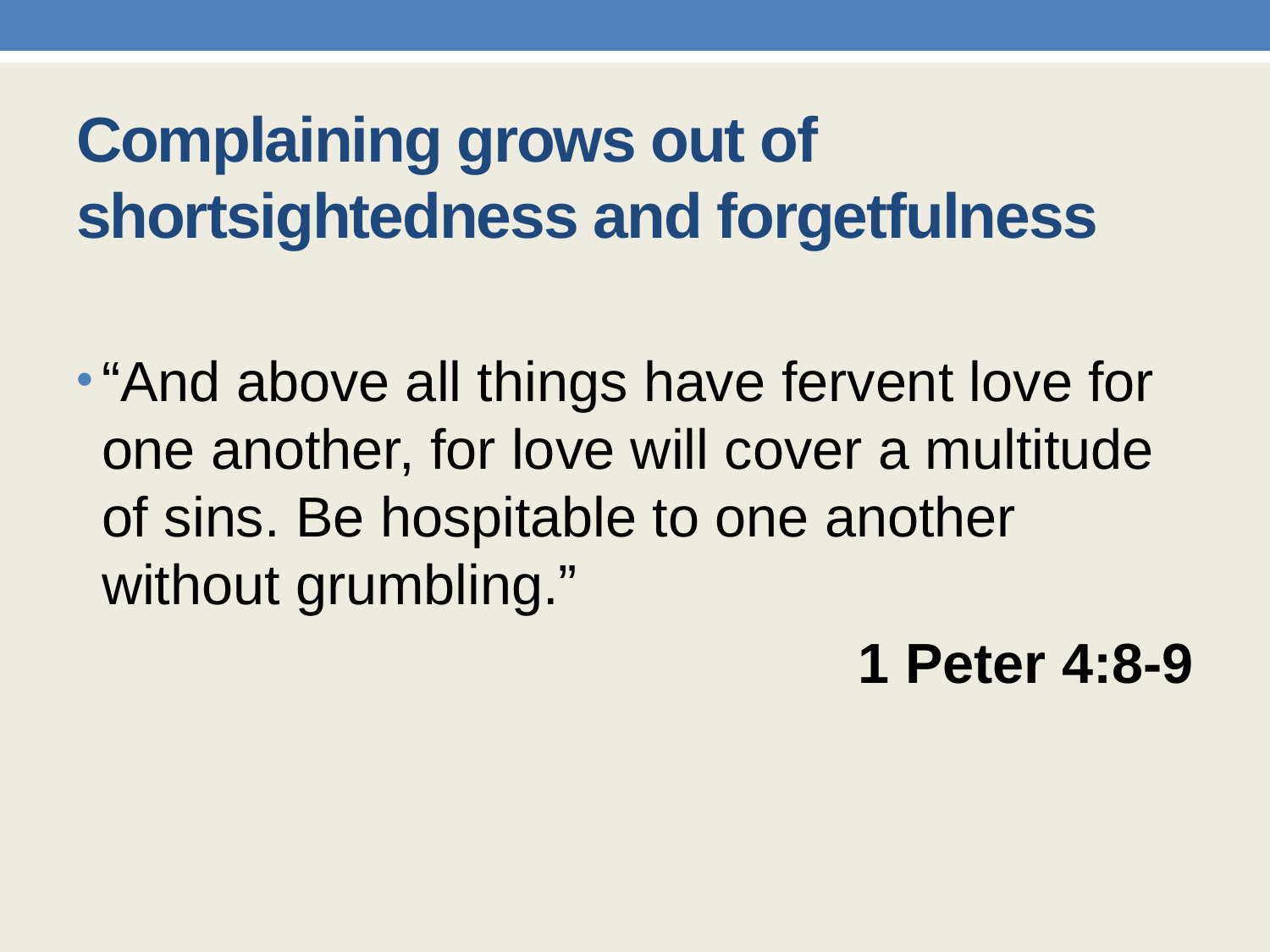

# Complaining grows out of shortsightedness and forgetfulness
“And above all things have fervent love for one another, for love will cover a multitude of sins. Be hospitable to one another without grumbling.”
1 Peter 4:8-9